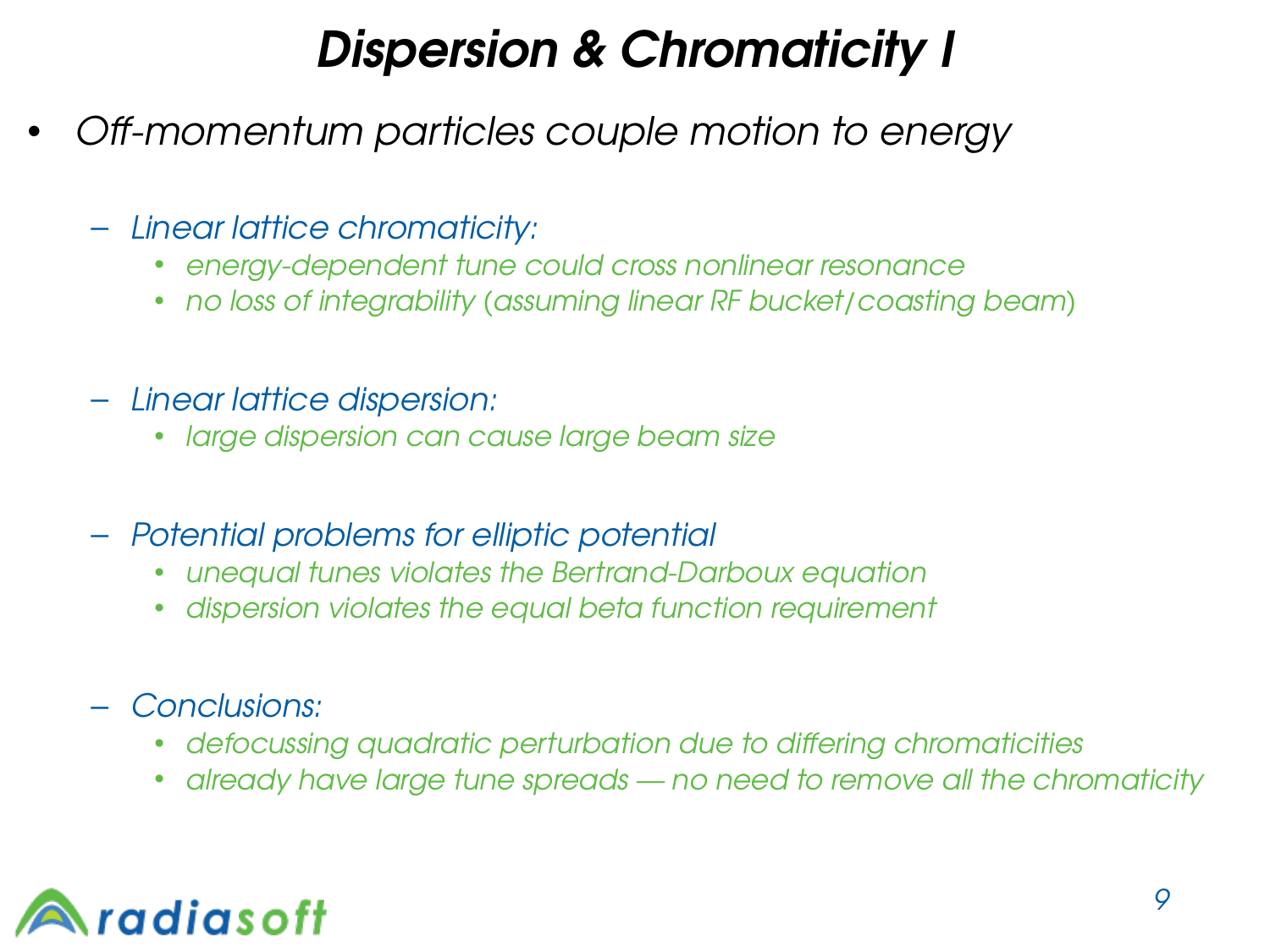

# Dispersion & Chromaticity I
Off-momentum particles couple motion to energy

Linear lattice chromaticity:
energy-dependent tune could cross nonlinear resonance
no loss of integrability (assuming linear RF bucket/coasting beam)

Linear lattice dispersion:
large dispersion can cause large beam size

Potential problems for elliptic potential
unequal tunes violates the Bertrand-Darboux equation
dispersion violates the equal beta function requirement

Conclusions:
defocussing quadratic perturbation due to differing chromaticities
already have large tune spreads — no need to remove all the chromaticity
9